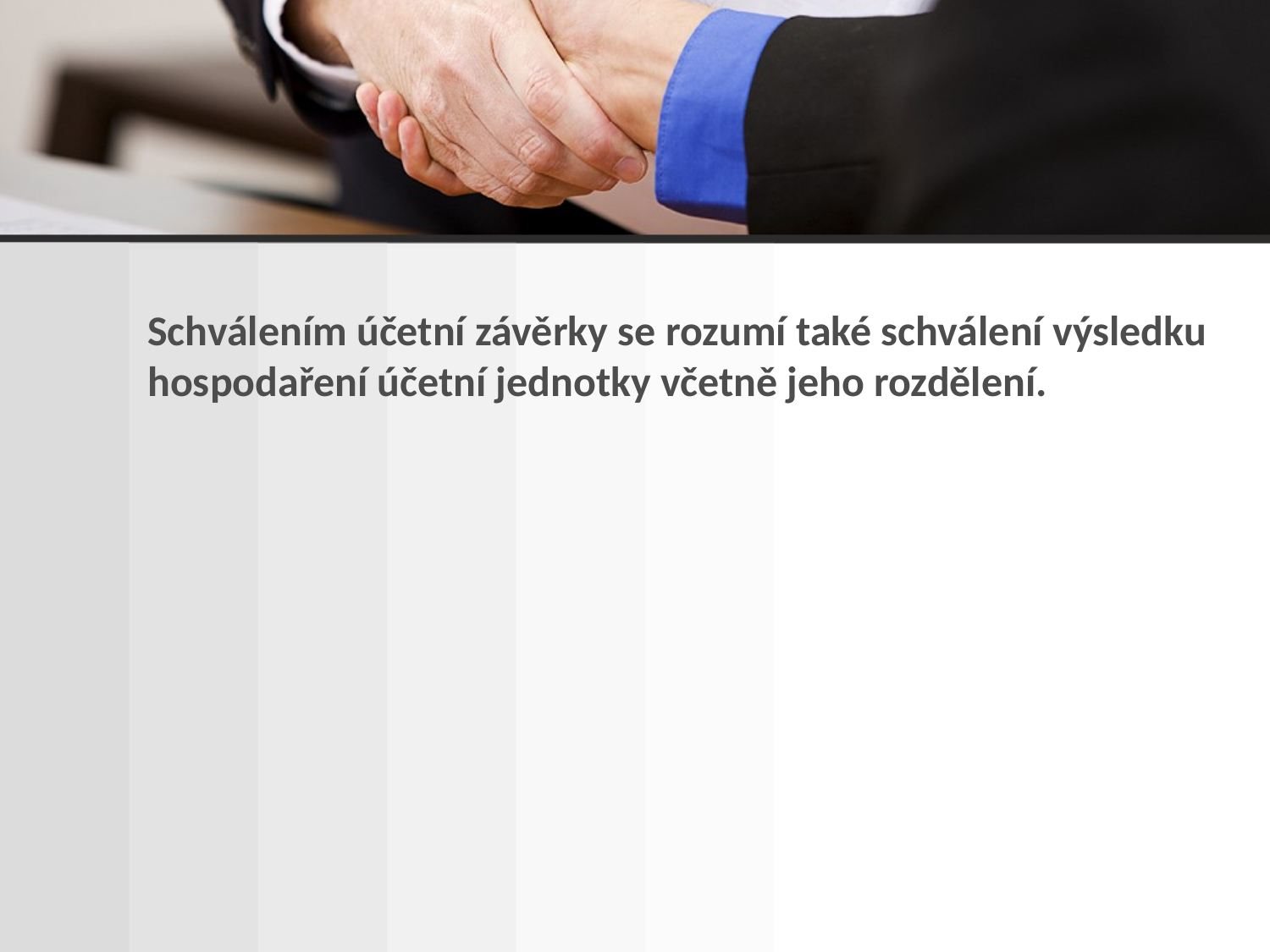

Schválením účetní závěrky se rozumí také schválení výsledku hospodaření účetní jednotky včetně jeho rozdělení.